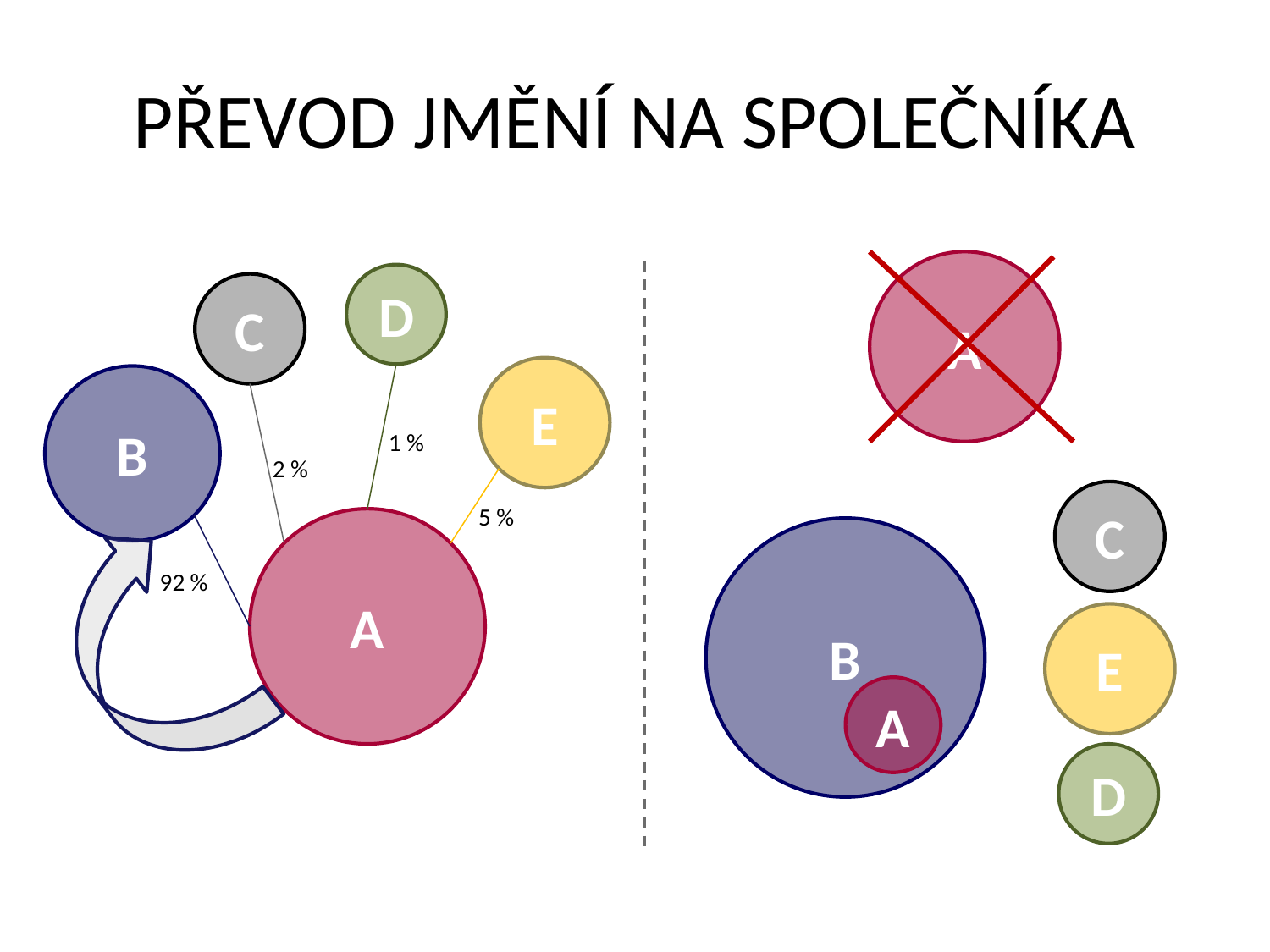

# PŘEVOD JMĚNÍ NA SPOLEČNÍKA
A
D
C
E
B
1 %
 2 %
C
5 %
A
B

92 %
E
A
D